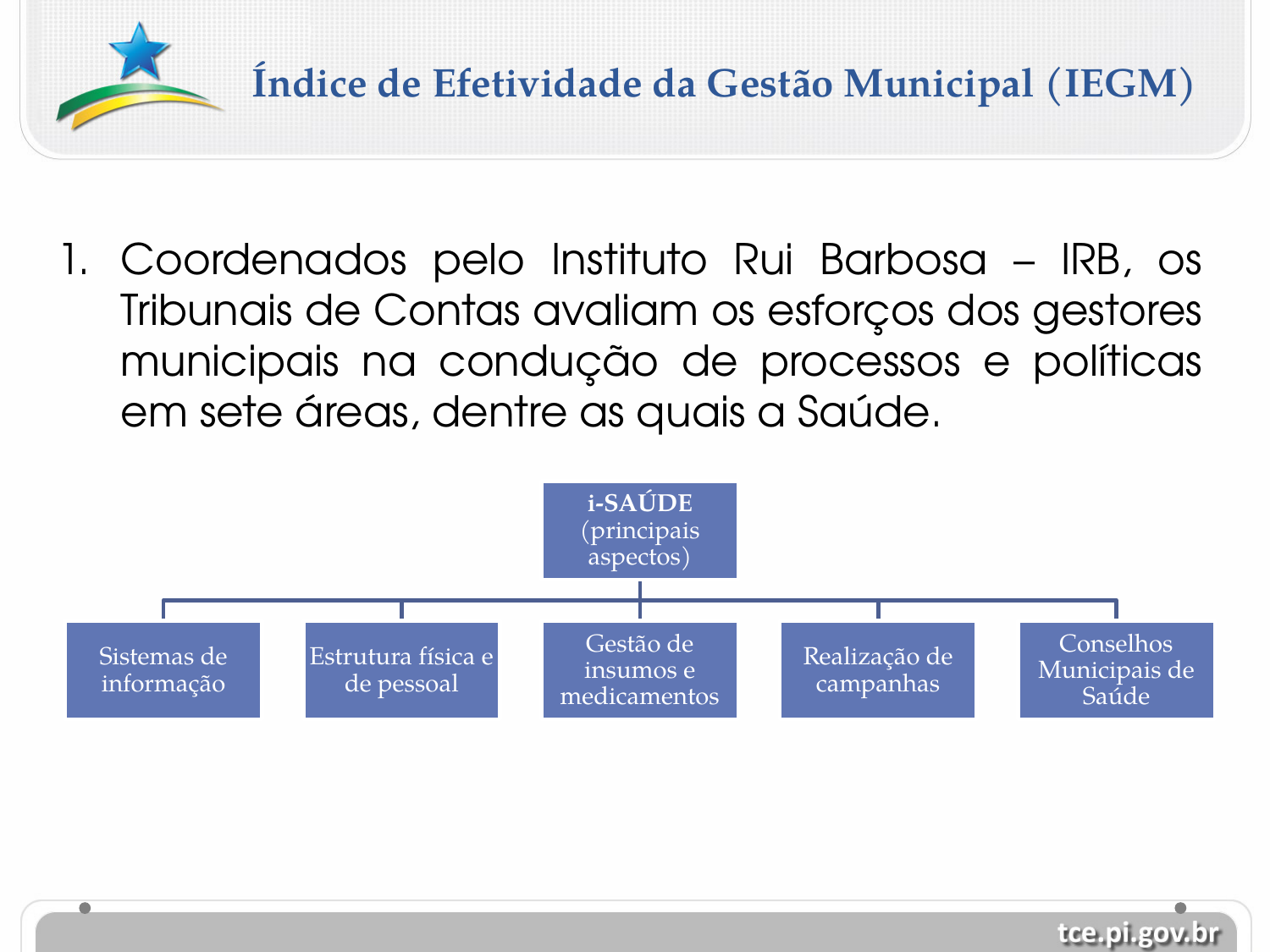

Índice de Efetividade da Gestão Municipal (IEGM)

Coordenados pelo Instituto Rui Barbosa – IRB, os Tribunais de Contas avaliam os esforços dos gestores municipais na condução de processos e políticas em sete áreas, dentre as quais a Saúde.

i-SAÚDE (principais aspectos)
Sistemas de informação
Estrutura física e de pessoal
Gestão de insumos e medicamentos
Realização de campanhas
Conselhos Municipais de Saúde